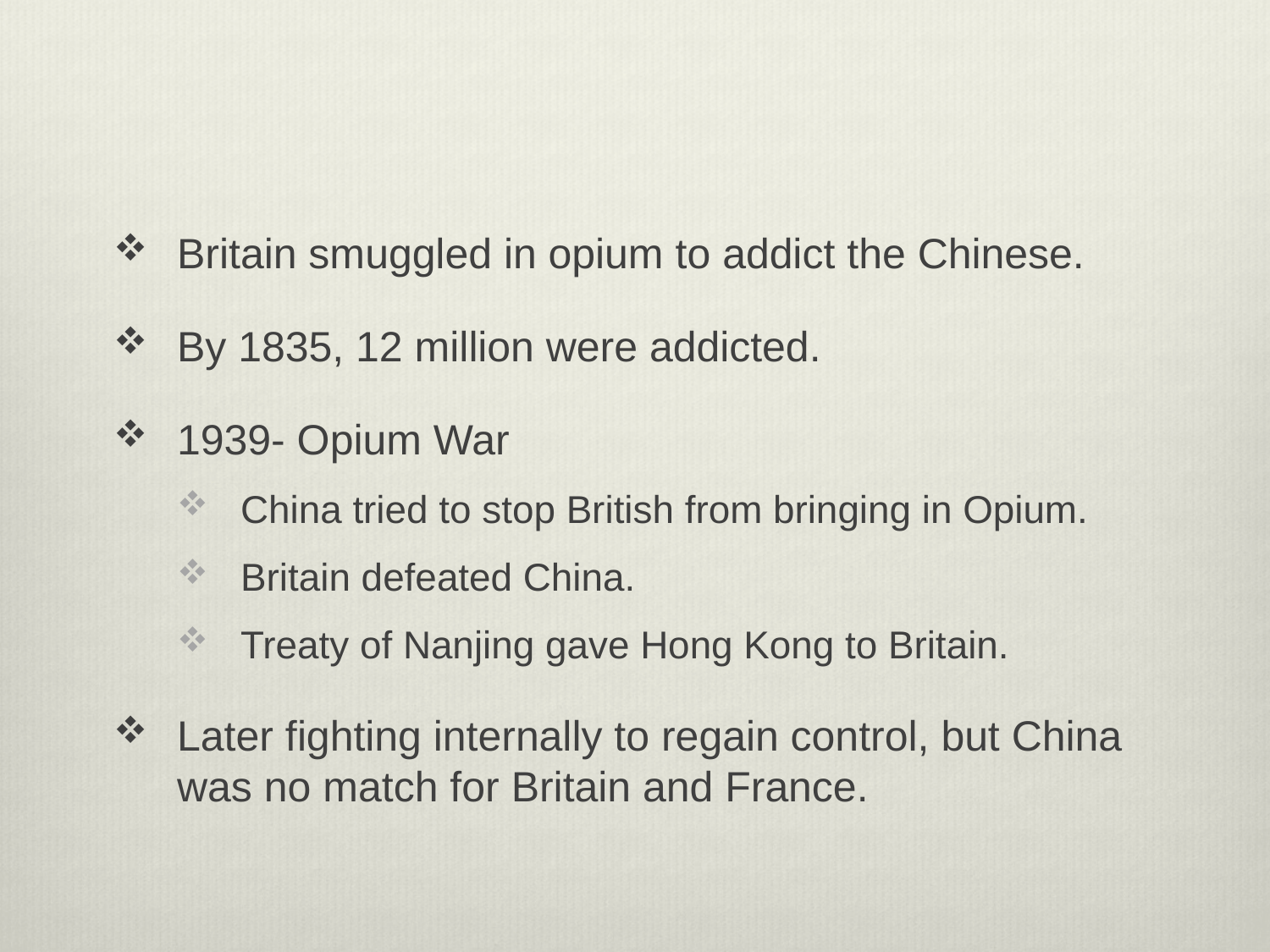

#
Britain smuggled in opium to addict the Chinese.
By 1835, 12 million were addicted.
1939- Opium War
China tried to stop British from bringing in Opium.
Britain defeated China.
Treaty of Nanjing gave Hong Kong to Britain.
Later fighting internally to regain control, but China was no match for Britain and France.